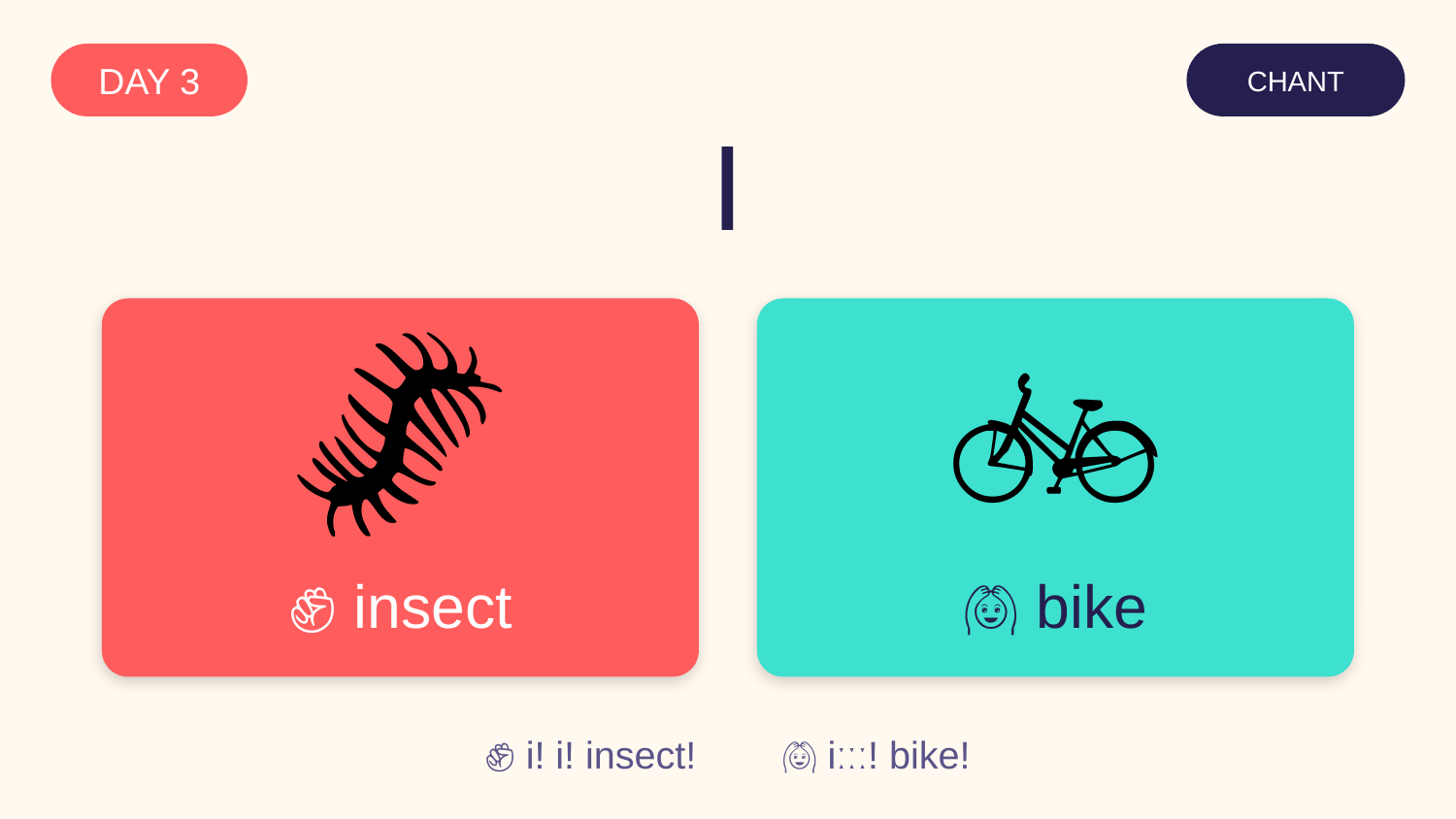

DAY 3

CHANT
I
🐛
🚲

✊ insect
🙆 bike
✊ i! i! insect!        🙆 iːːː! bike!